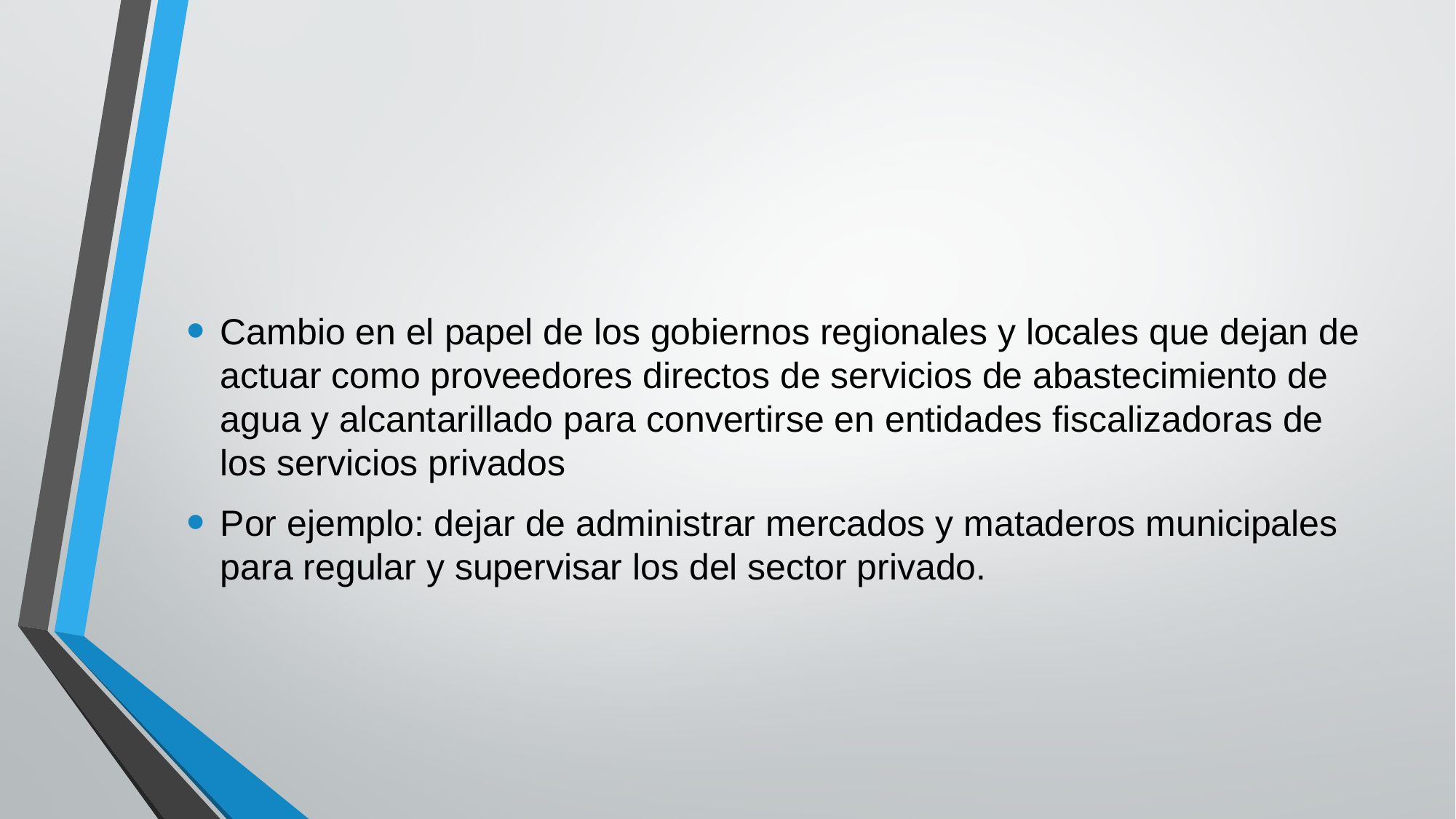

Cambio en el papel de los gobiernos regionales y locales que dejan de actuar como proveedores directos de servicios de abastecimiento de agua y alcantarillado para convertirse en entidades fiscalizadoras de los servicios privados
Por ejemplo: dejar de administrar mercados y mataderos municipales para regular y supervisar los del sector privado.